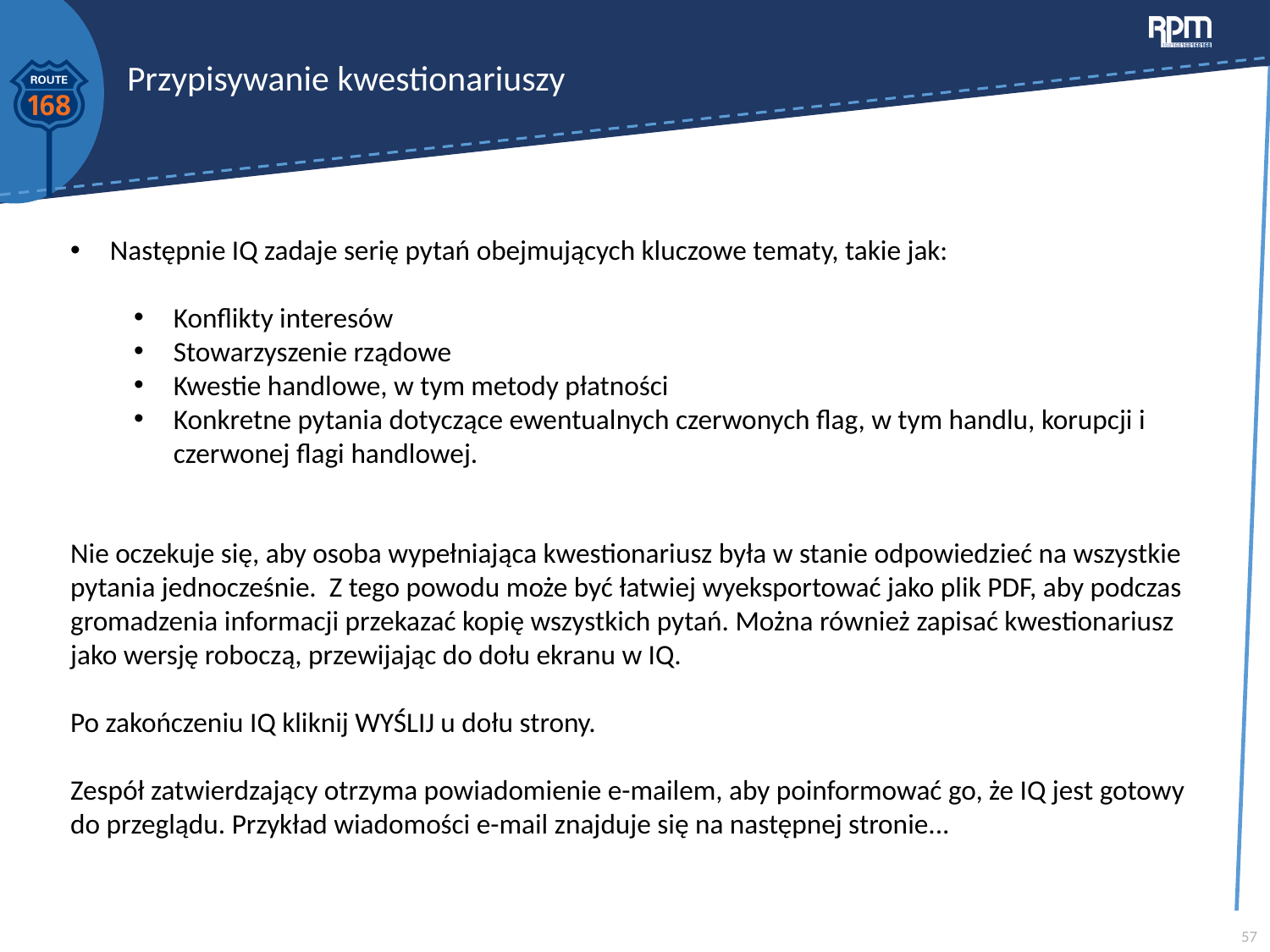

# Przypisywanie kwestionariuszy
Następnie IQ zadaje serię pytań obejmujących kluczowe tematy, takie jak:

Konflikty interesów
Stowarzyszenie rządowe
Kwestie handlowe, w tym metody płatności
Konkretne pytania dotyczące ewentualnych czerwonych flag, w tym handlu, korupcji i czerwonej flagi handlowej.
Nie oczekuje się, aby osoba wypełniająca kwestionariusz była w stanie odpowiedzieć na wszystkie pytania jednocześnie.  Z tego powodu może być łatwiej wyeksportować jako plik PDF, aby podczas gromadzenia informacji przekazać kopię wszystkich pytań. Można również zapisać kwestionariusz jako wersję roboczą, przewijając do dołu ekranu w IQ.

Po zakończeniu IQ kliknij WYŚLIJ u dołu strony.

Zespół zatwierdzający otrzyma powiadomienie e-mailem, aby poinformować go, że IQ jest gotowy do przeglądu. Przykład wiadomości e-mail znajduje się na następnej stronie...
57